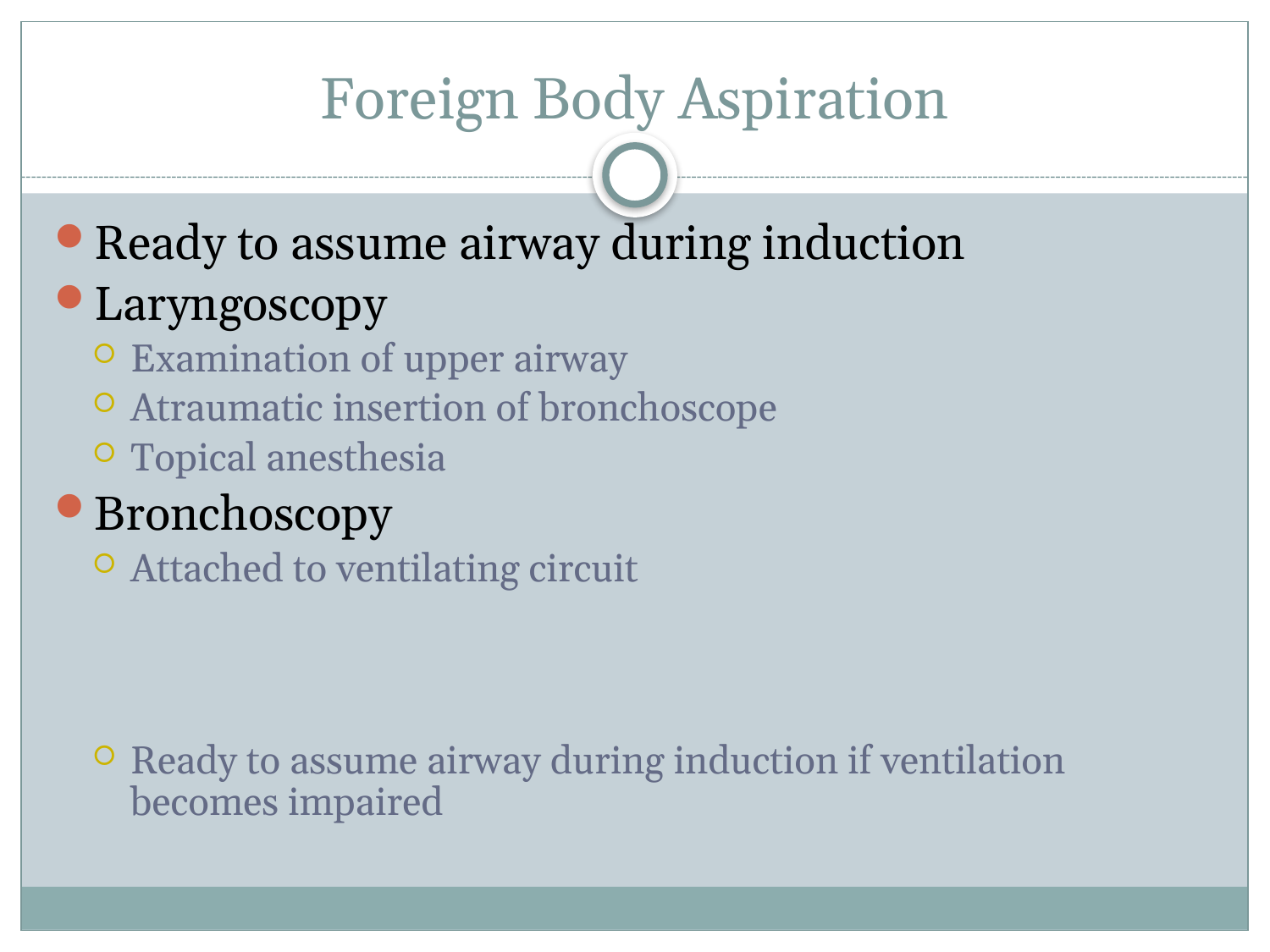

# Foreign Body Aspiration
Ready to assume airway during induction
Laryngoscopy
Examination of upper airway
Atraumatic insertion of bronchoscope
Topical anesthesia
Bronchoscopy
Attached to ventilating circuit

Ready to assume airway during induction if ventilation becomes impaired